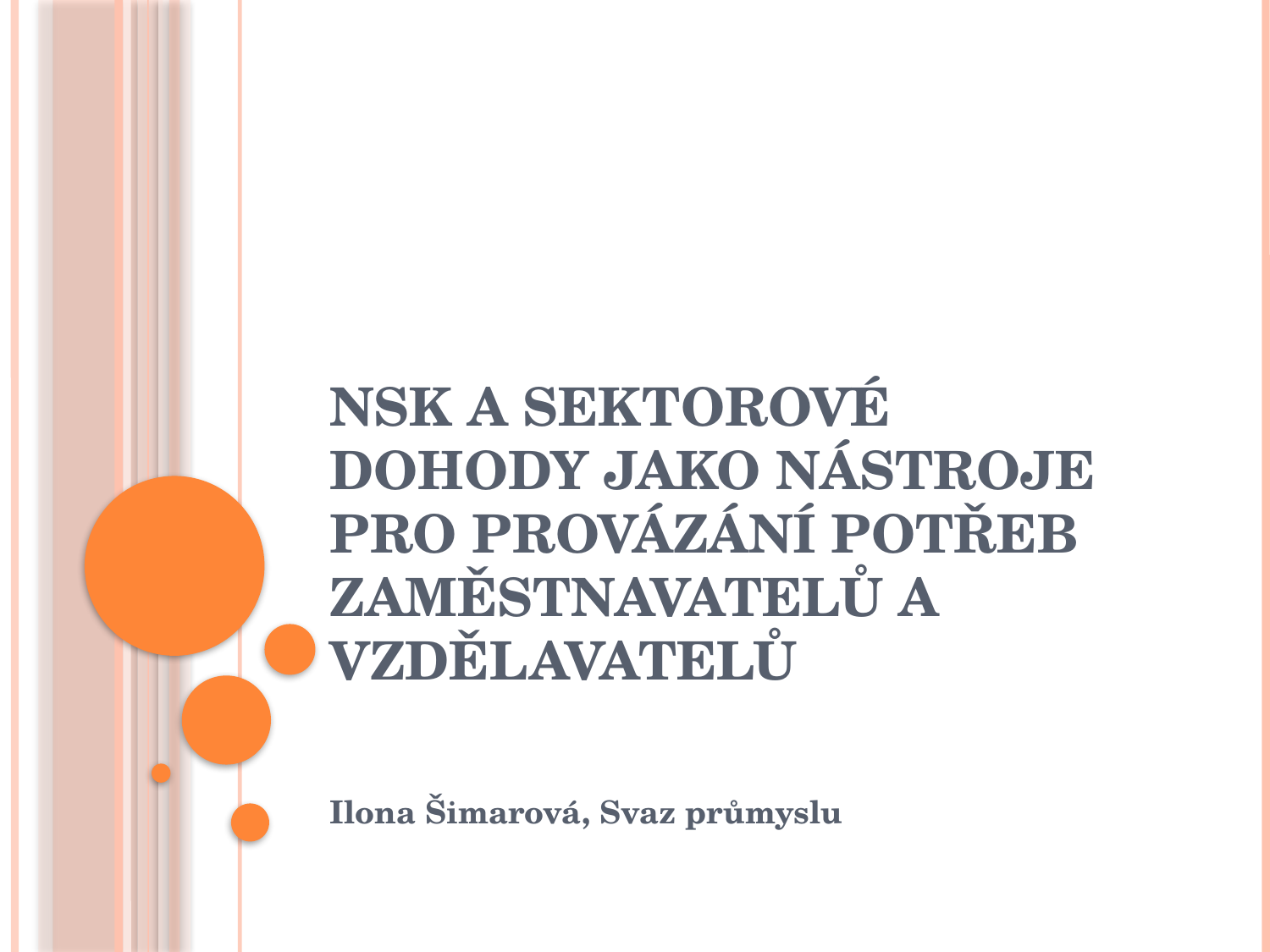

# nsk a sektorové dohody jako nástroje pro provázání potřeb zaměstnavatelů a vzdělavatelů
Ilona Šimarová, Svaz průmyslu